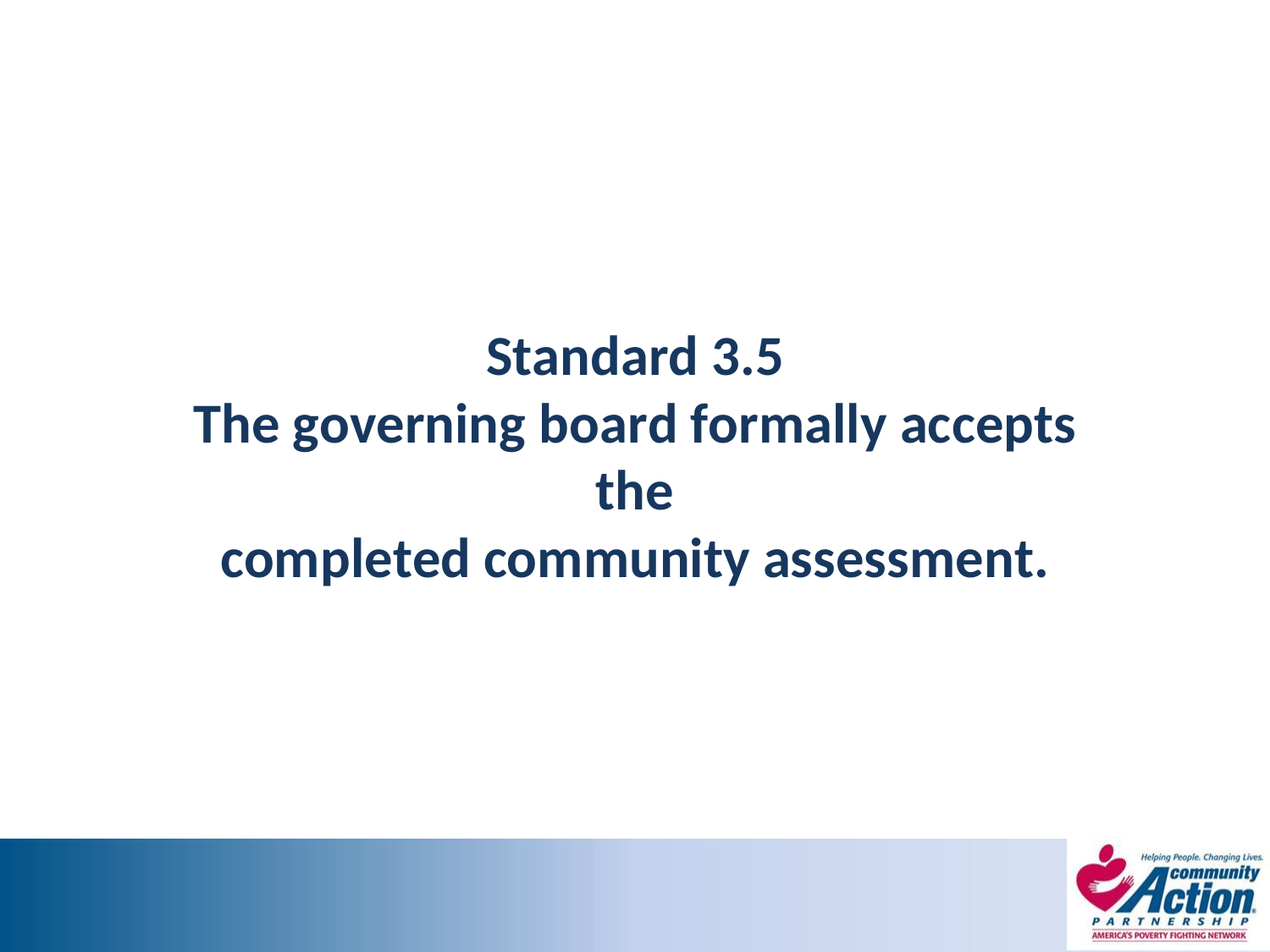

Standard 3.5
The governing board formally accepts the
completed community assessment.